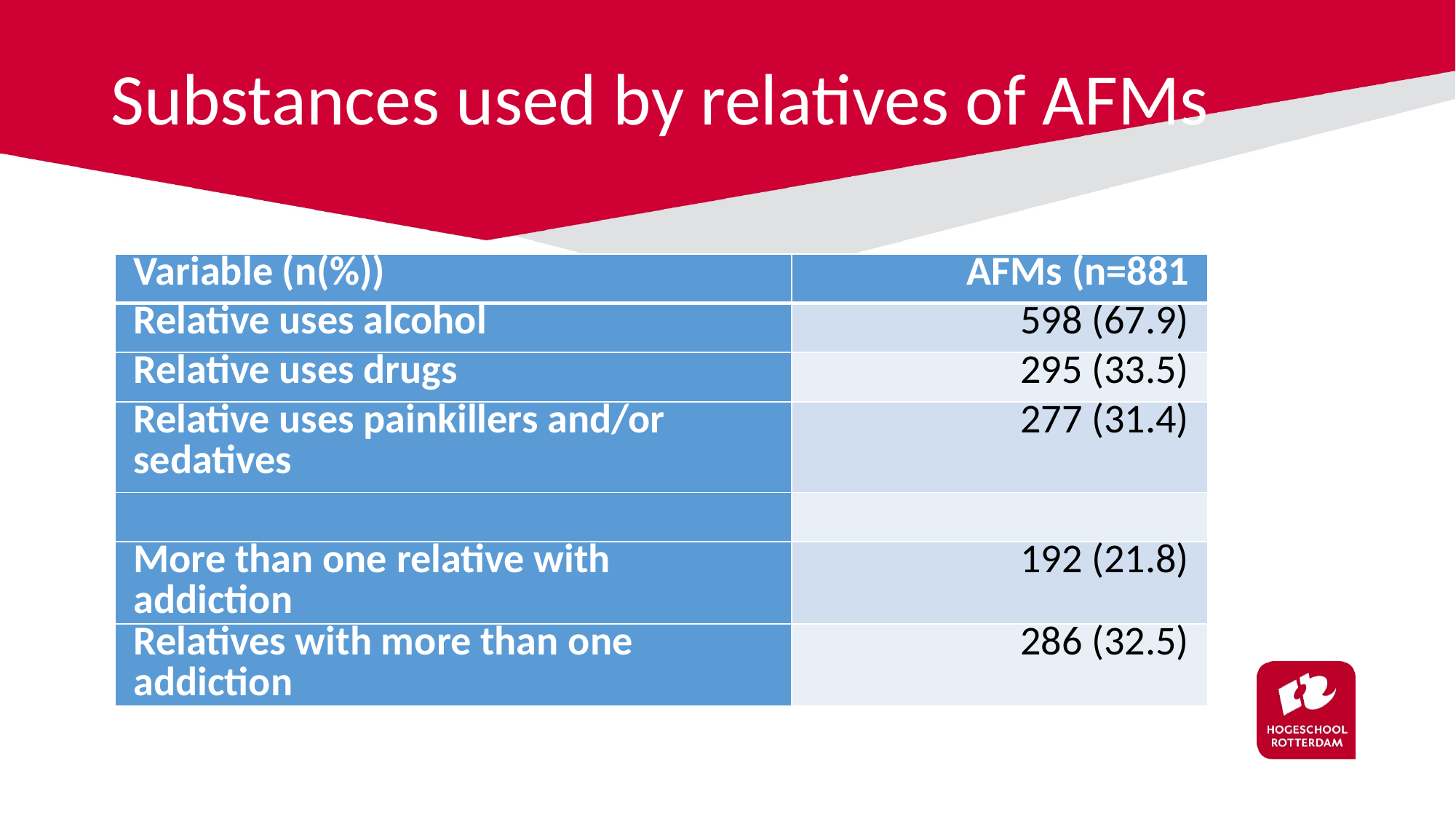

# Substances used by relatives of AFMs
| Variable (n(%)) | AFMs (n=881 |
| --- | --- |
| Relative uses alcohol | 598 (67.9) |
| Relative uses drugs | 295 (33.5) |
| Relative uses painkillers and/or sedatives | 277 (31.4) |
|  |  |
| More than one relative with addiction | 192 (21.8) |
| Relatives with more than one addiction | 286 (32.5) |